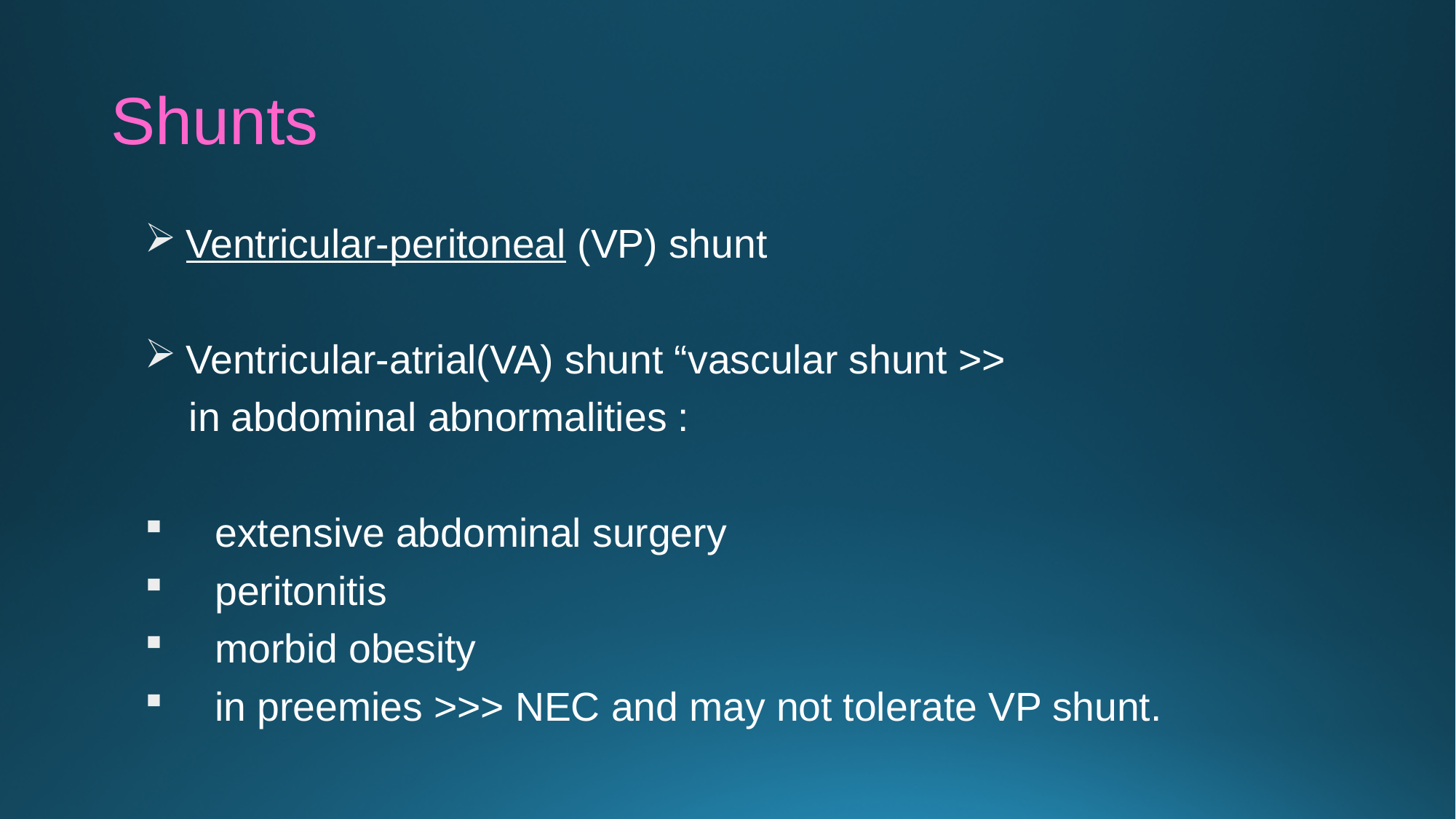

# Shunts
 Ventricular-peritoneal (VP) shunt

 Ventricular-atrial(VA) shunt “vascular shunt >>
    in abdominal abnormalities :

    extensive abdominal surgery
    peritonitis
    morbid obesity
    in preemies >>> NEC and may not tolerate VP shunt.